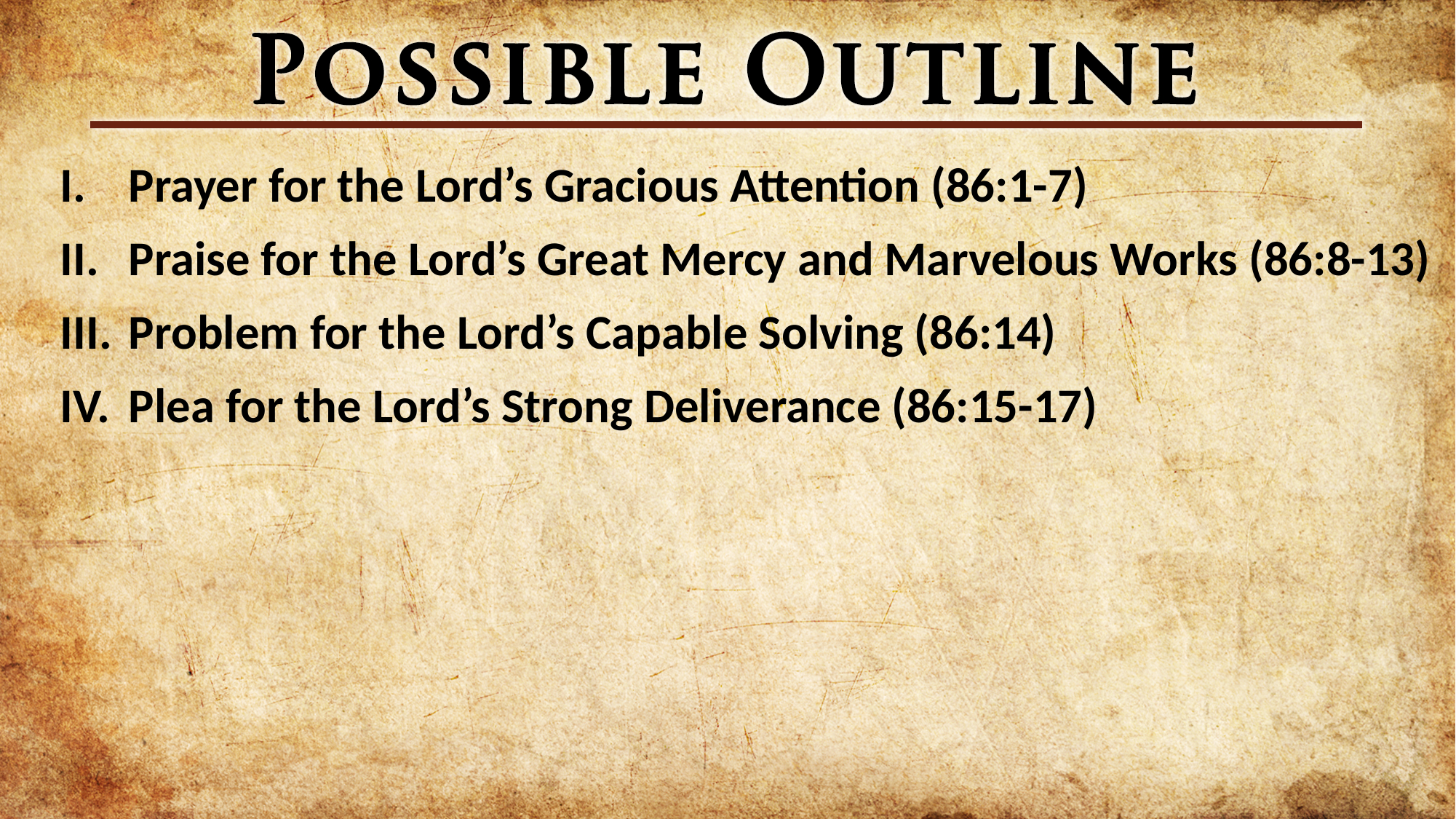

Prayer for the Lord’s Gracious Attention (86:1-7)
Praise for the Lord’s Great Mercy and Marvelous Works (86:8-13)
Problem for the Lord’s Capable Solving (86:14)
Plea for the Lord’s Strong Deliverance (86:15-17)